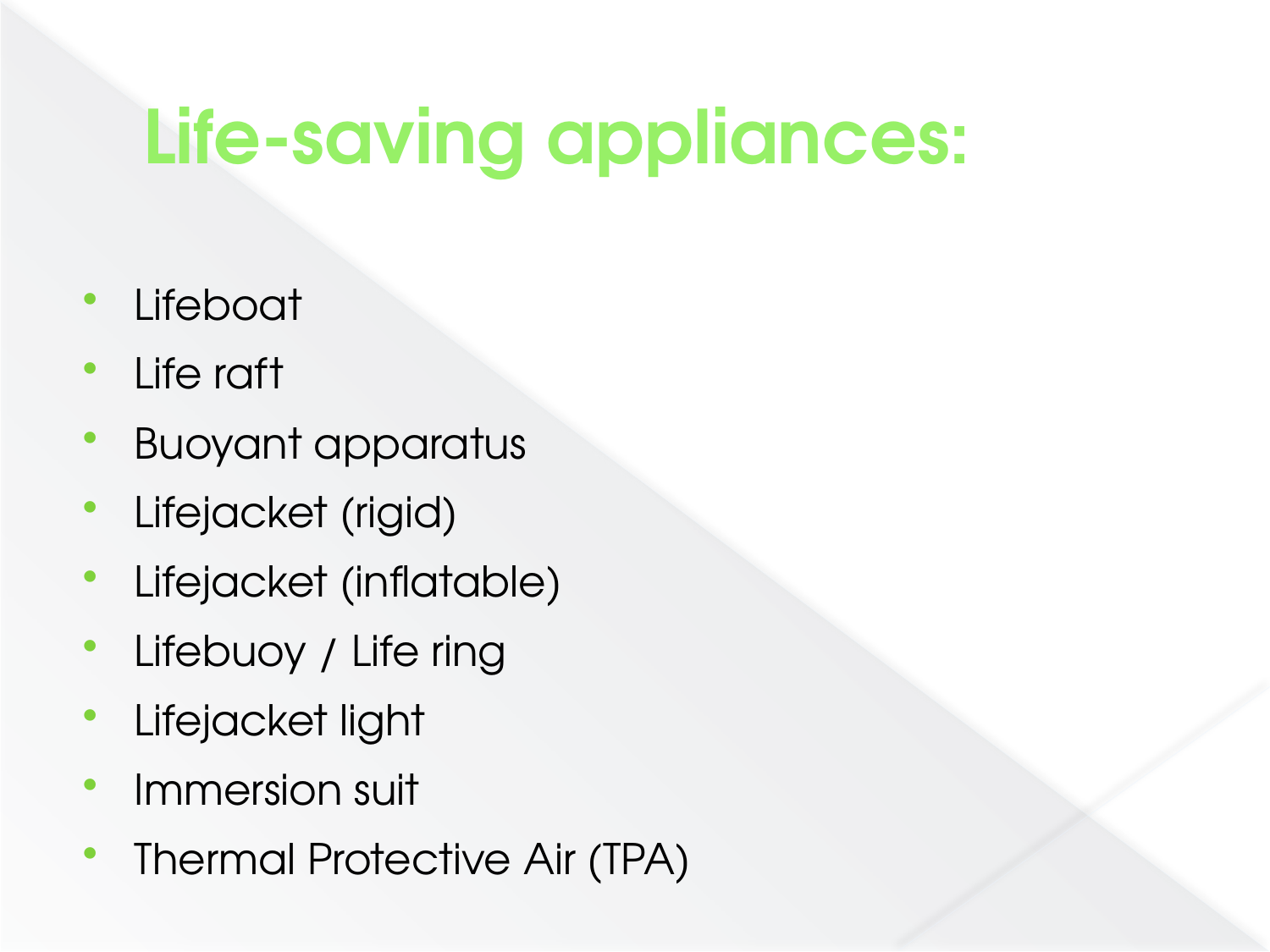

# Life-saving appliances:
Lifeboat
Life raft
Buoyant apparatus
Lifejacket (rigid)
Lifejacket (inflatable)
Lifebuoy / Life ring
Lifejacket light
Immersion suit
Thermal Protective Air (TPA)